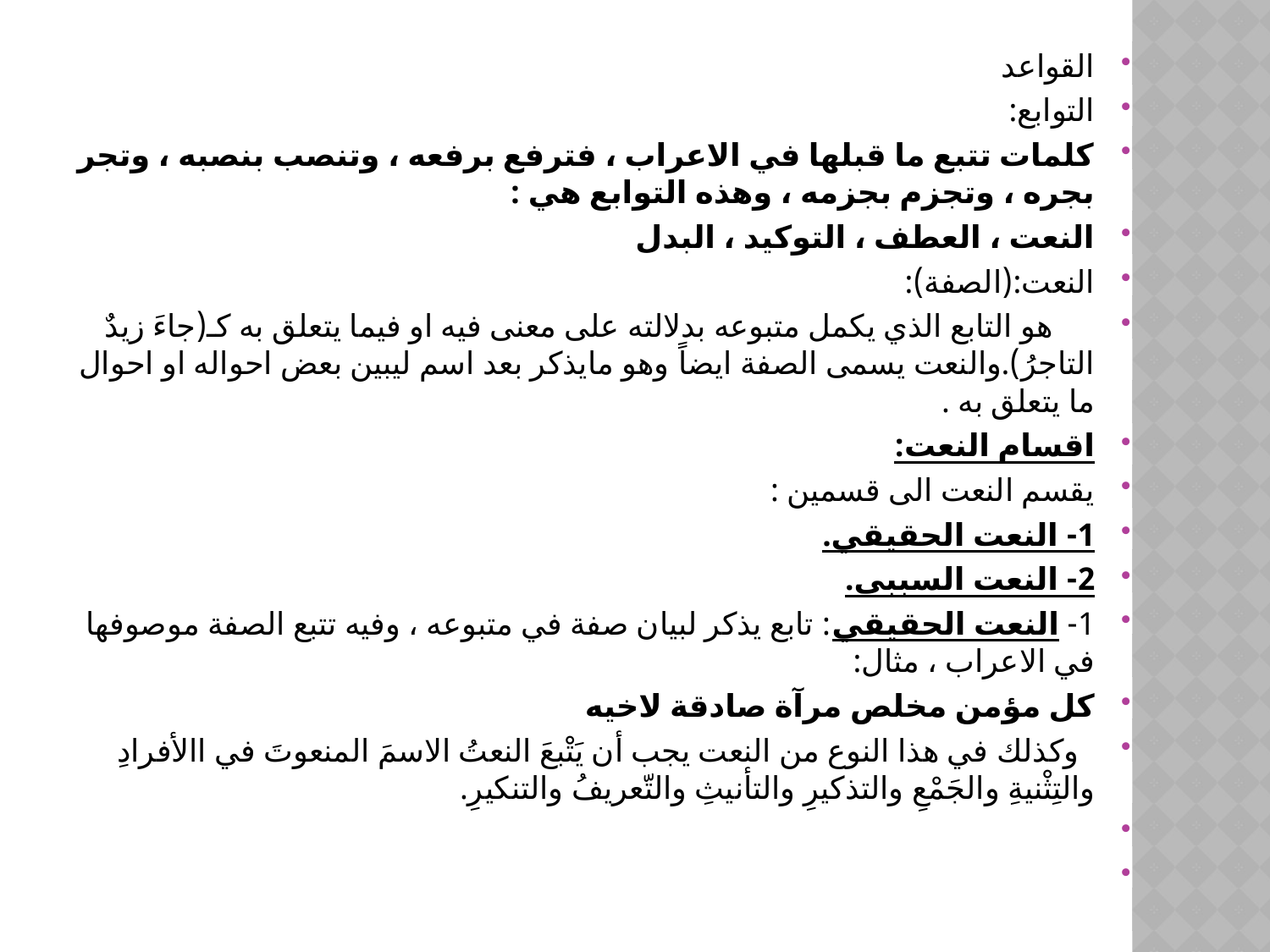

القواعد
التوابع:
كلمات تتبع ما قبلها في الاعراب ، فترفع برفعه ، وتنصب بنصبه ، وتجر بجره ، وتجزم بجزمه ، وهذه التوابع هي :
النعت ، العطف ، التوكيد ، البدل
النعت:(الصفة):
     هو التابع الذي يكمل متبوعه بدلالته على معنى فيه او فيما يتعلق به كـ(جاءَ زيدٌ التاجرُ).والنعت يسمى الصفة ايضاً وهو مايذكر بعد اسم ليبين بعض احواله او احوال ما يتعلق به .
اقسام النعت:
يقسم النعت الى قسمين :
1- النعت الحقيقي.
2- النعت السببي.
1- النعت الحقيقي: تابع يذكر لبيان صفة في متبوعه ، وفيه تتبع الصفة موصوفها في الاعراب ، مثال:
كل مؤمن مخلص مرآة صادقة لاخيه
  وكذلك في هذا النوع من النعت يجب أن يَتْبعَ النعتُ الاسمَ المنعوتَ في االأفرادِ والتِثْنيةِ والجَمْعِ والتذكيرِ والتأنيثِ والتّعريفُ والتنكيرِ.

#